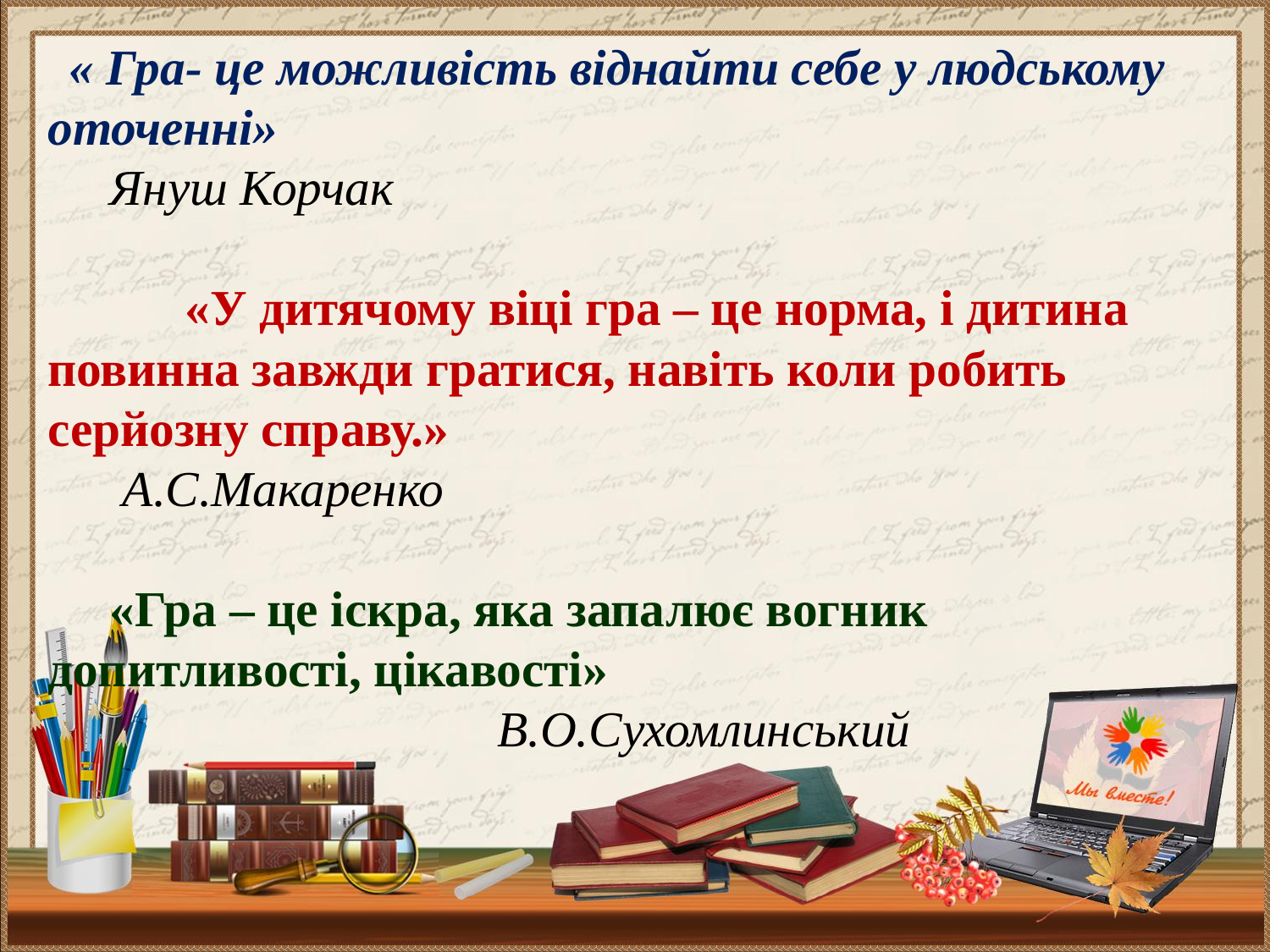

# « Гра- це можливість віднайти себе у людському оточенні» Януш Корчак «У дитячому віці гра – це норма, і дитина повинна завжди гратися, навіть коли робить серйозну справу.»  А.С.Макаренко «Гра – це іскра, яка запалює вогник допитливості, цікавості»                                                                                       В.О.Сухомлинський